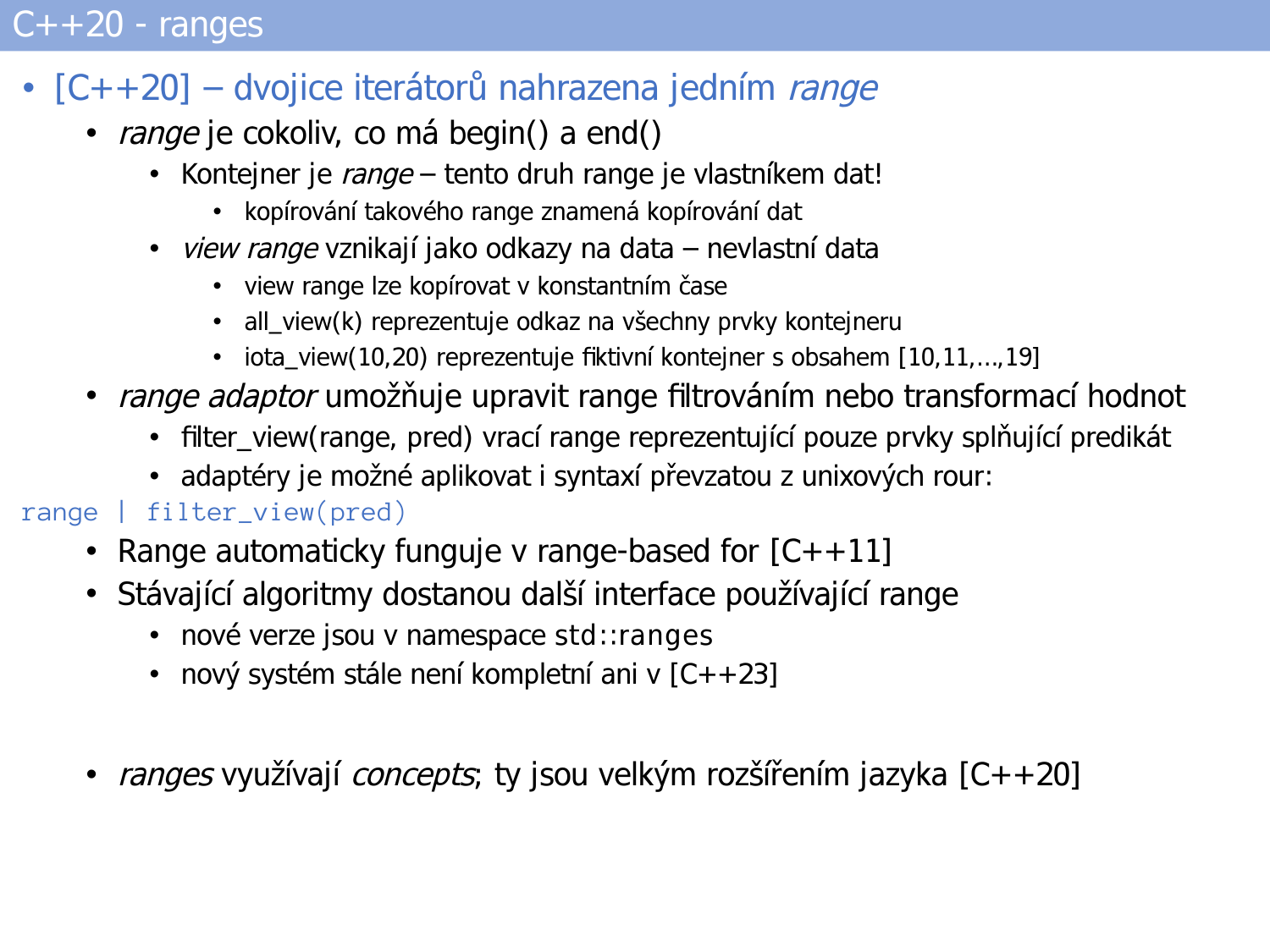

# C++20 - ranges
[C++20] – dvojice iterátorů nahrazena jedním range
range je cokoliv, co má begin() a end()
Kontejner je range – tento druh range je vlastníkem dat!
kopírování takového range znamená kopírování dat
view range vznikají jako odkazy na data – nevlastní data
view range lze kopírovat v konstantním čase
all_view(k) reprezentuje odkaz na všechny prvky kontejneru
iota_view(10,20) reprezentuje fiktivní kontejner s obsahem [10,11,...,19]
range adaptor umožňuje upravit range filtrováním nebo transformací hodnot
filter_view(range, pred) vrací range reprezentující pouze prvky splňující predikát
adaptéry je možné aplikovat i syntaxí převzatou z unixových rour:
range | filter_view(pred)
Range automaticky funguje v range-based for [C++11]
Stávající algoritmy dostanou další interface používající range
nové verze jsou v namespace std::ranges
nový systém stále není kompletní ani v [C++23]

ranges využívají concepts; ty jsou velkým rozšířením jazyka [C++20]